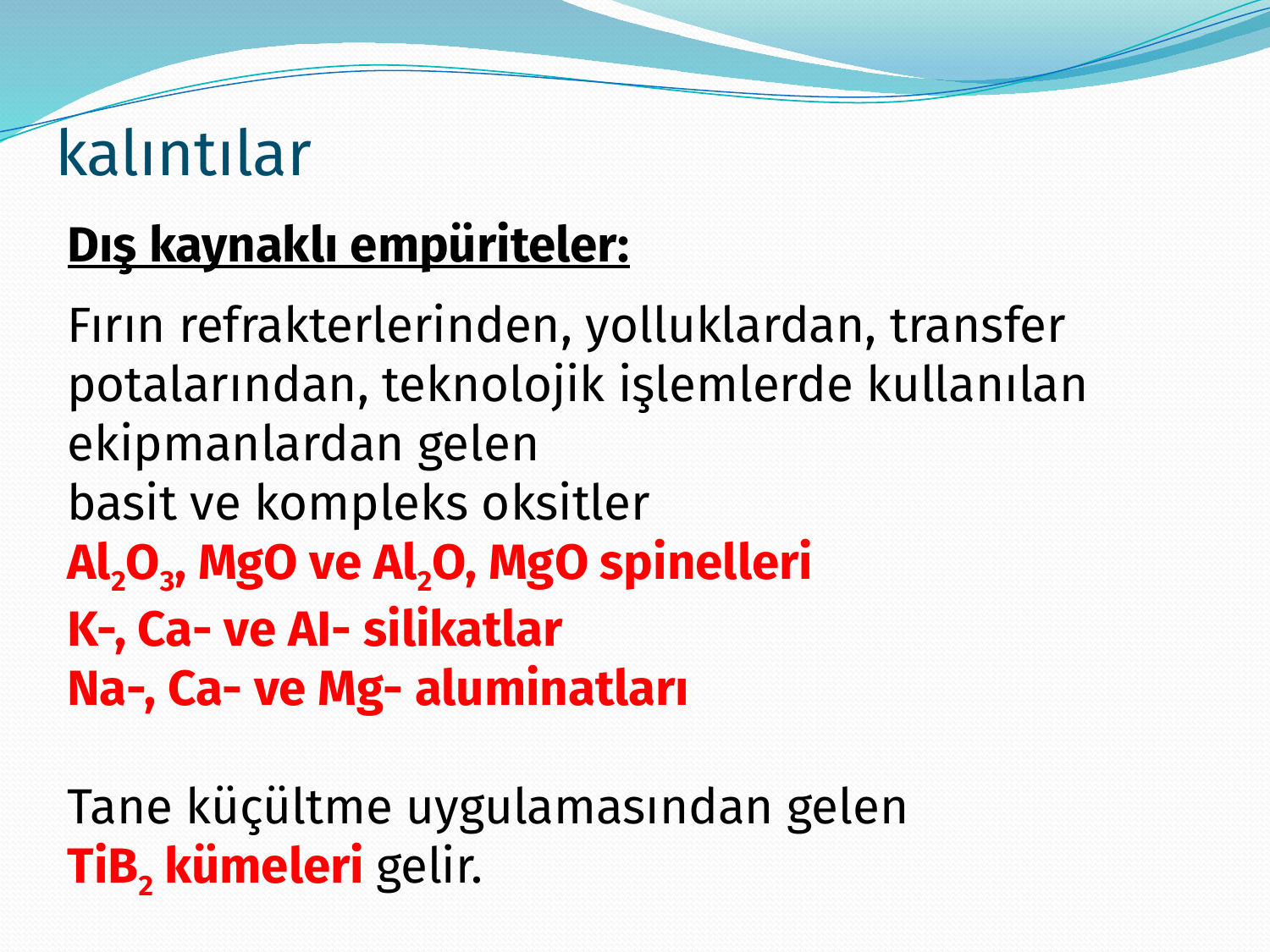

# kalıntılar
Dış kaynaklı empüriteler:
Fırın refrakterlerinden, yolluklardan, transfer potalarından, teknolojik işlemlerde kullanılan ekipmanlardan gelen
basit ve kompleks oksitler
Al2O3, MgO ve Al2O, MgO spinelleri
K-, Ca- ve AI- silikatlar
Na-, Ca- ve Mg- aluminatları

Tane küçültme uygulamasından gelen
TiB2 kümeleri gelir.